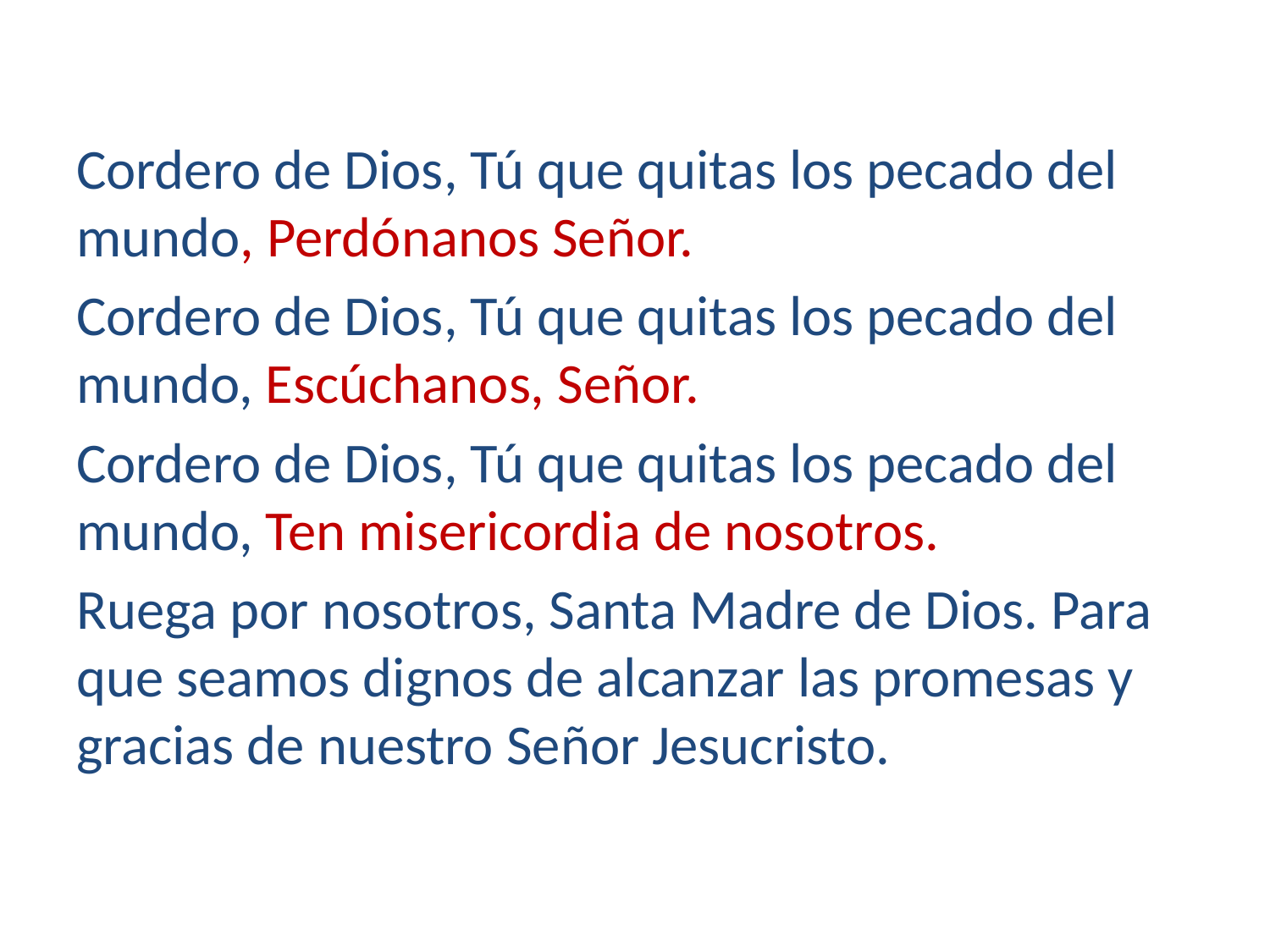

Cordero de Dios, Tú que quitas los pecado del mundo, Perdónanos Señor.
Cordero de Dios, Tú que quitas los pecado del mundo, Escúchanos, Señor.
Cordero de Dios, Tú que quitas los pecado del mundo, Ten misericordia de nosotros.
Ruega por nosotros, Santa Madre de Dios. Para que seamos dignos de alcanzar las promesas y gracias de nuestro Señor Jesucristo.